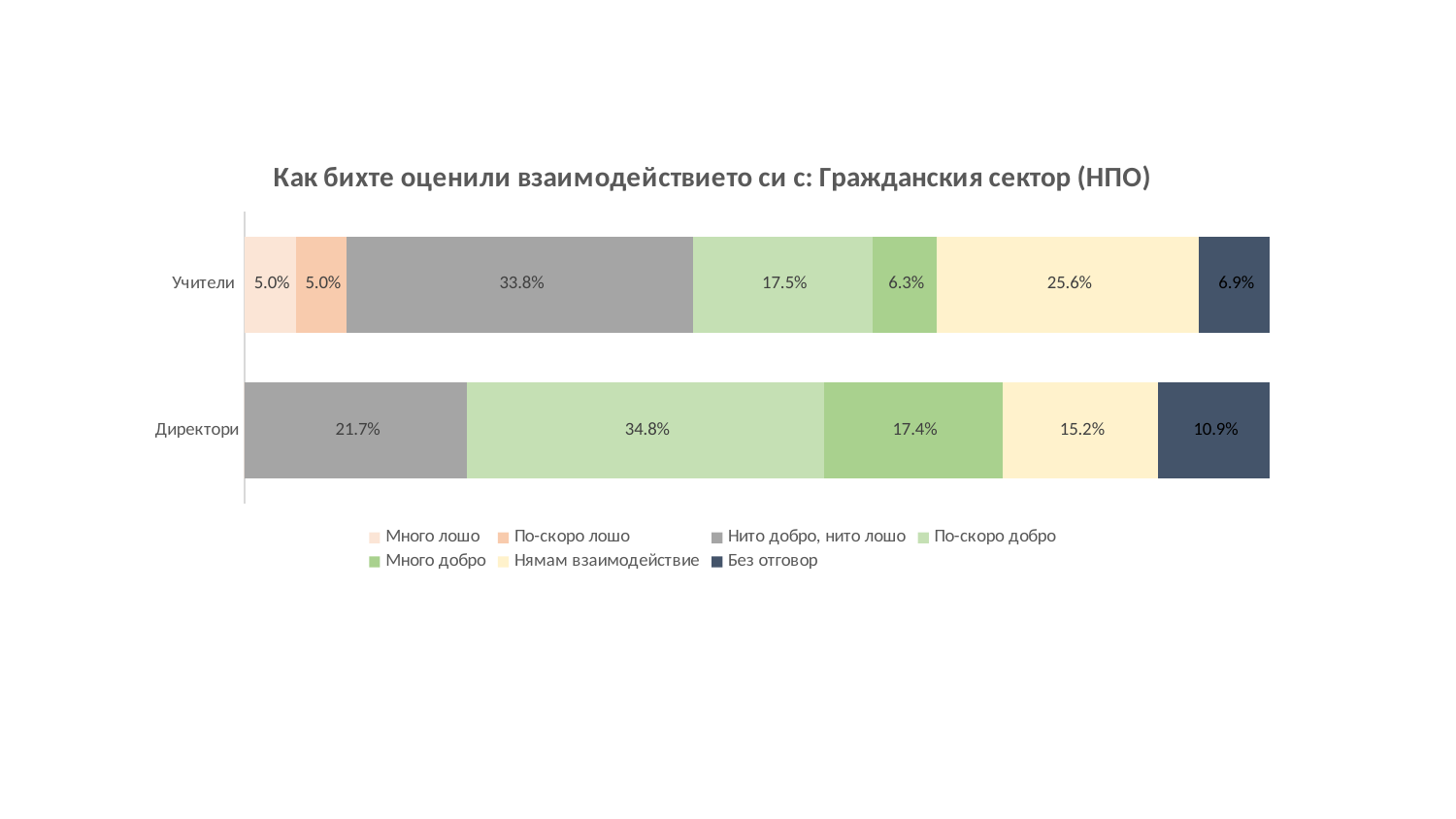

### Chart: Как бихте оценили взаимодействието си с: Гражданския сектор (НПО)

| Category | Много лошо | По-скоро лошо | Нито добро, нито лошо | По-скоро добро | Много добро | Нямам взаимодействие | Без отговор |
|---|---|---|---|---|---|---|---|
| Директори | 0.0 | 0.0 | 0.21739130434782608 | 0.34782608695652173 | 0.17391304347826086 | 0.15217391304347827 | 0.10869565217391304 |
| Учители  | 0.05 | 0.05 | 0.3375 | 0.175 | 0.0625 | 0.25625 | 0.06875 |